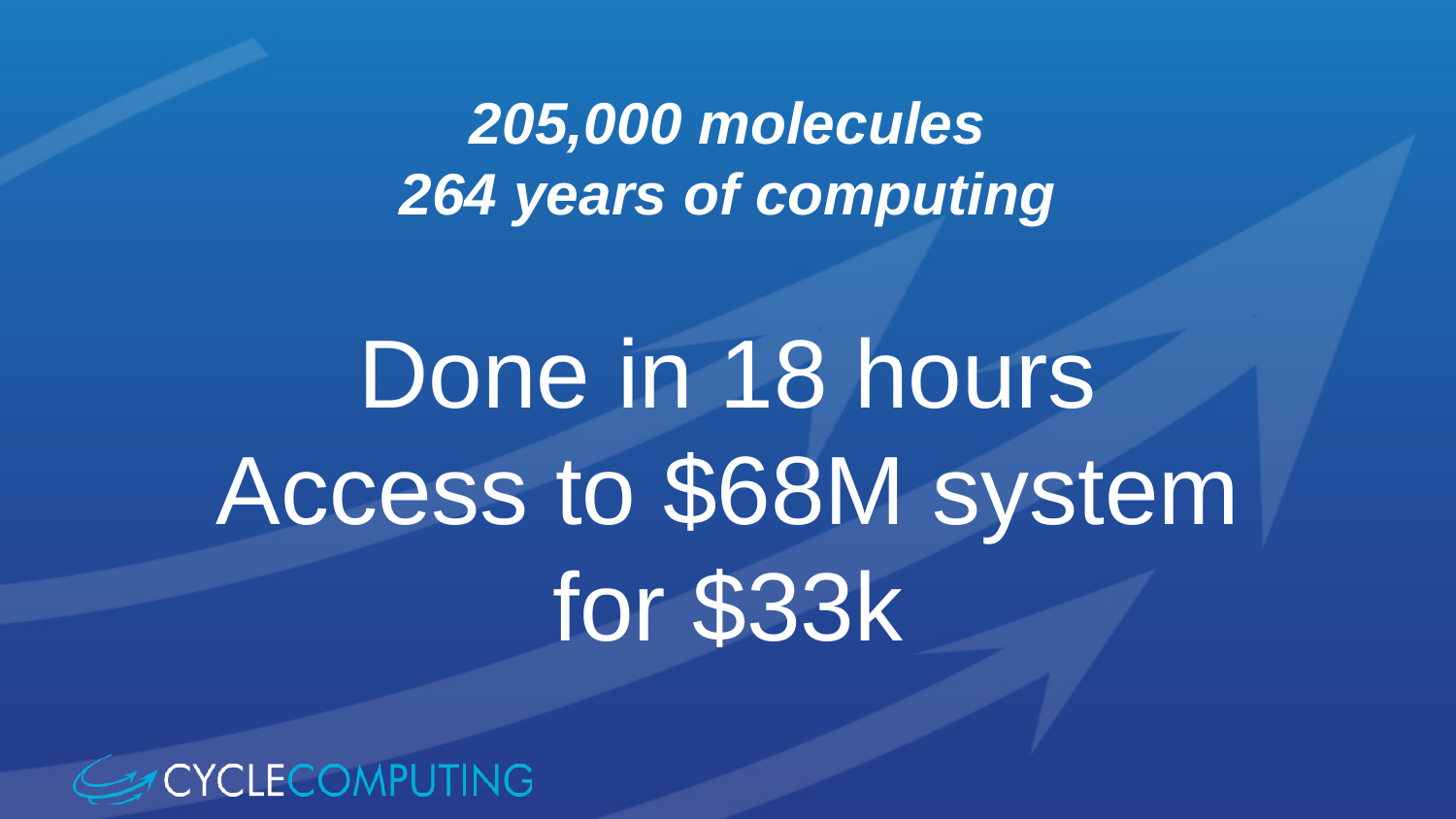

# Done in 18 hours Access to $68M system for $33k
205,000 molecules
264 years of computing